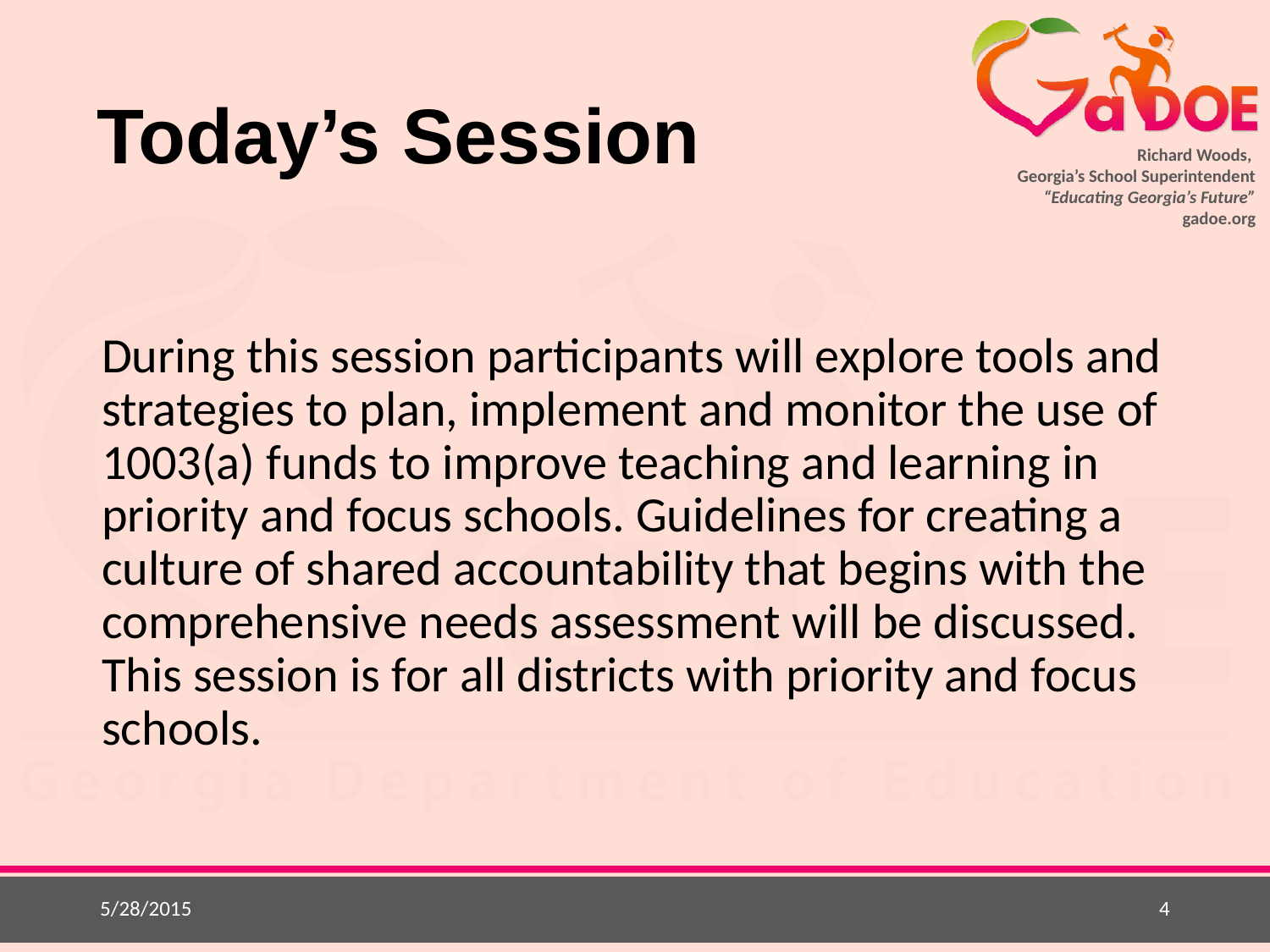

# Today’s Session

During this session participants will explore tools and strategies to plan, implement and monitor the use of 1003(a) funds to improve teaching and learning in priority and focus schools. Guidelines for creating a culture of shared accountability that begins with the comprehensive needs assessment will be discussed. This session is for all districts with priority and focus schools.

5/28/2015
4